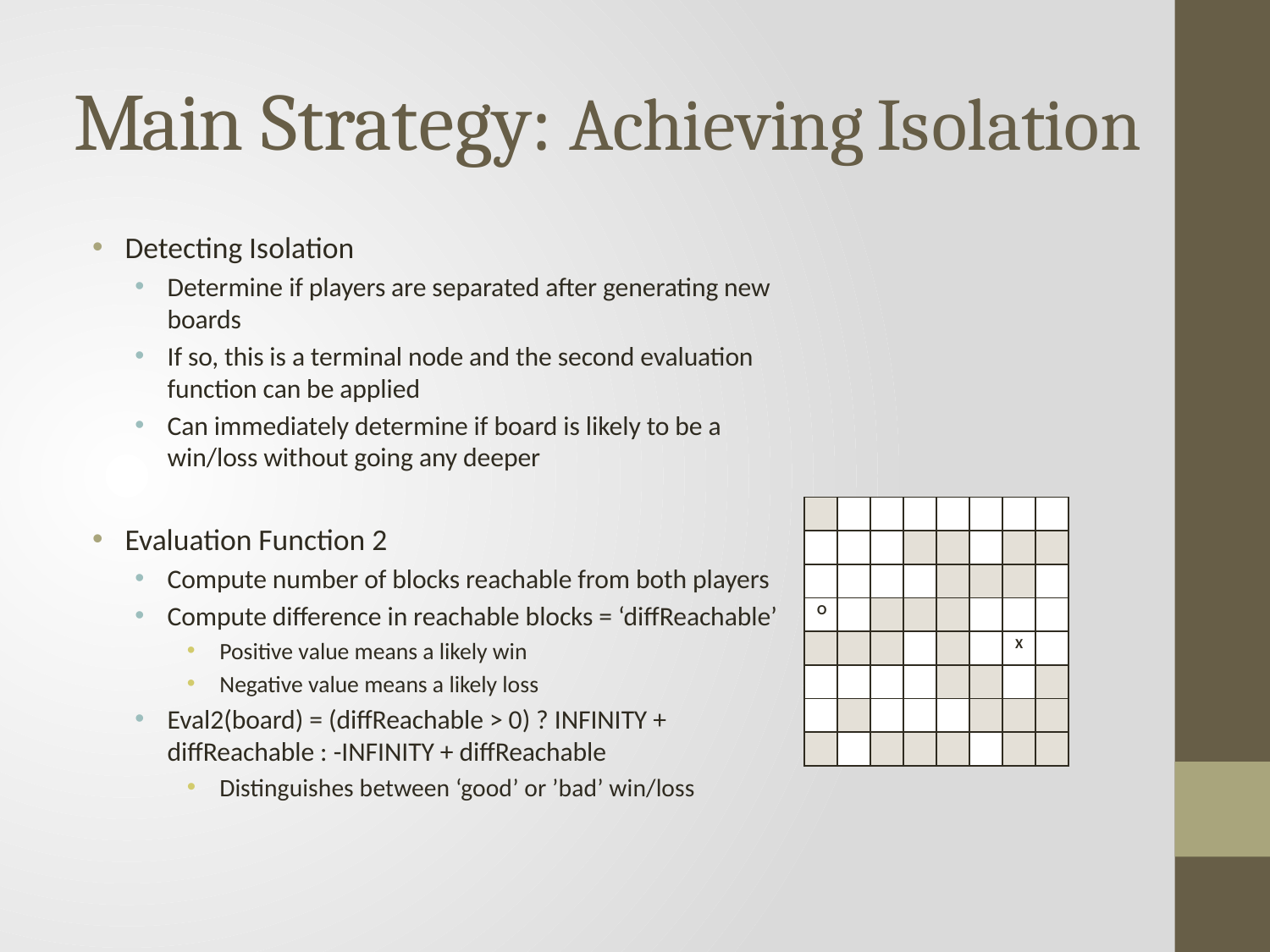

# Main Strategy: Achieving Isolation

Detecting Isolation
Determine if players are separated after generating new boards
If so, this is a terminal node and the second evaluation function can be applied
Can immediately determine if board is likely to be a win/loss without going any deeper

Evaluation Function 2
Compute number of blocks reachable from both players
Compute difference in reachable blocks = ‘diffReachable’
Positive value means a likely win
Negative value means a likely loss
Eval2(board) = (diffReachable > 0) ? INFINITY + diffReachable : -INFINITY + diffReachable
Distinguishes between ‘good’ or ’bad’ win/loss

|  |  |  |  |  |  |  |  |
| --- | --- | --- | --- | --- | --- | --- | --- |
|  |  |  |  |  |  |  |  |
|  |  |  |  |  |  |  |  |
| O |  |  |  |  |  |  |  |
|  |  |  |  |  |  | X |  |
|  |  |  |  |  |  |  |  |
|  |  |  |  |  |  |  |  |
|  |  |  |  |  |  |  |  |